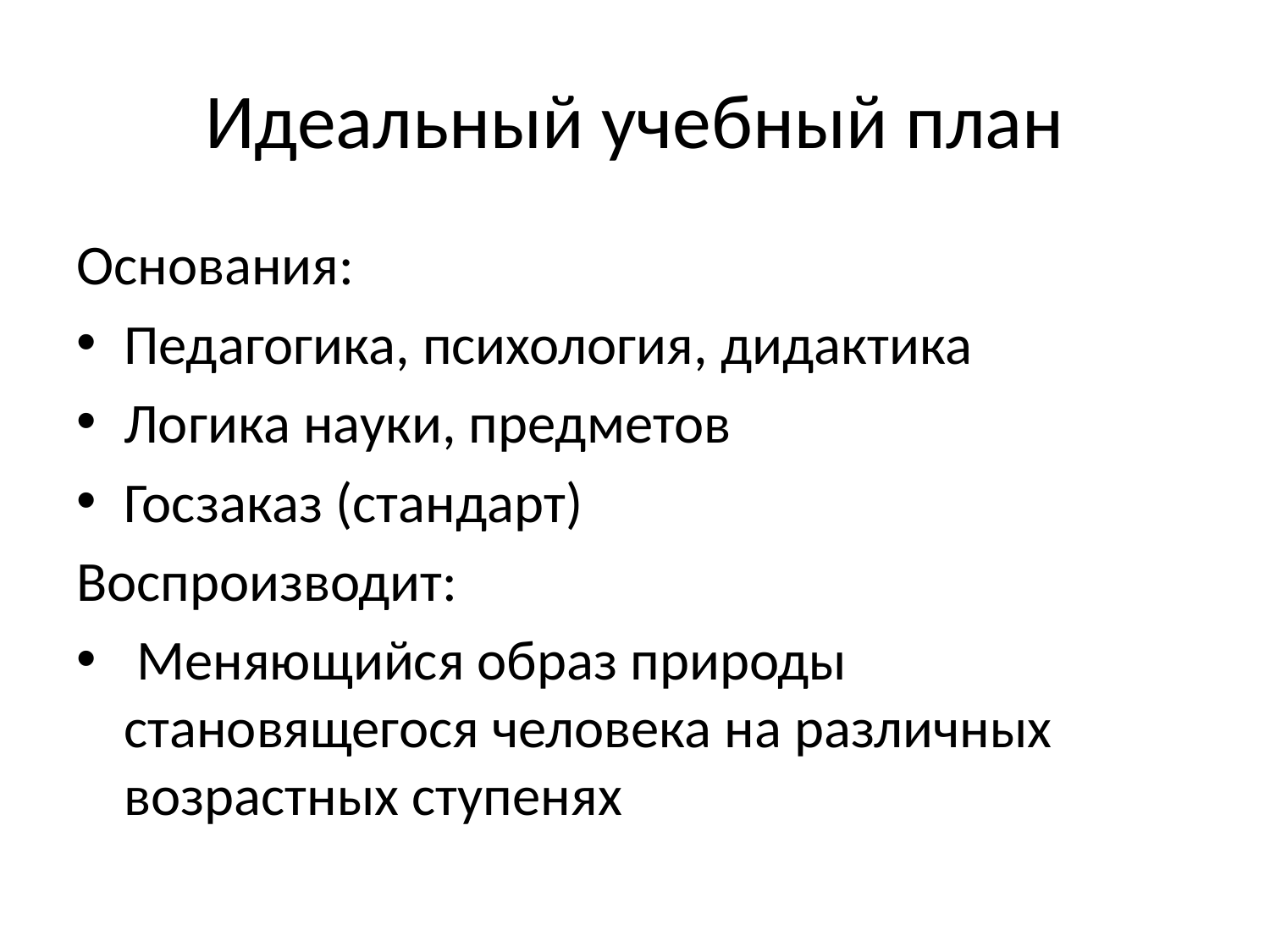

# Идеальный учебный план
Основания:
Педагогика, психология, дидактика
Логика науки, предметов
Госзаказ (стандарт)
Воспроизводит:
 Меняющийся образ природы становящегося человека на различных возрастных ступенях